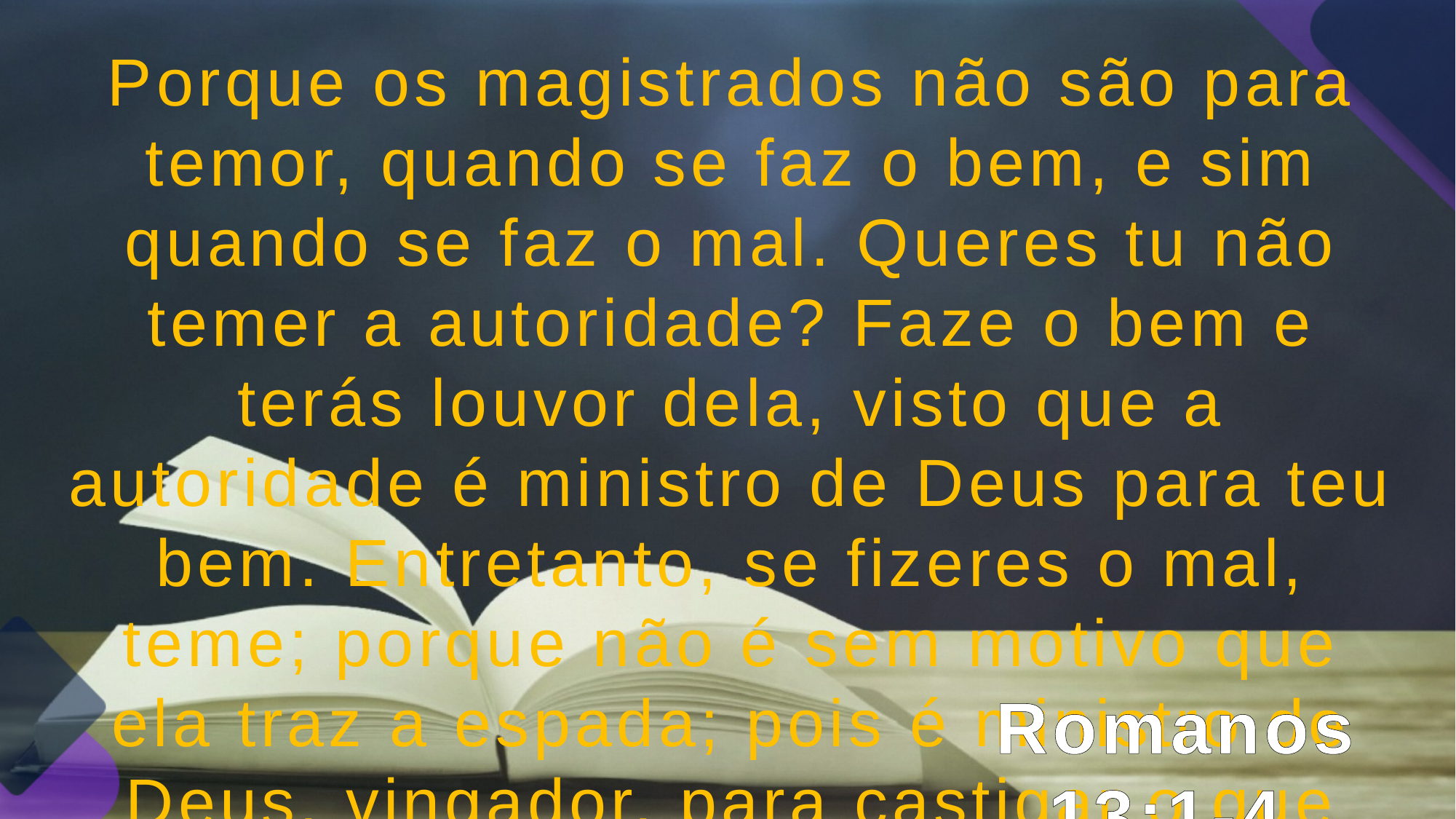

Porque os magistrados não são para temor, quando se faz o bem, e sim quando se faz o mal. Queres tu não temer a autoridade? Faze o bem e terás louvor dela, visto que a autoridade é ministro de Deus para teu bem. Entretanto, se fizeres o mal, teme; porque não é sem motivo que ela traz a espada; pois é ministro de Deus, vingador, para castigar o que pratica o mal.”
Romanos 13:1-4.